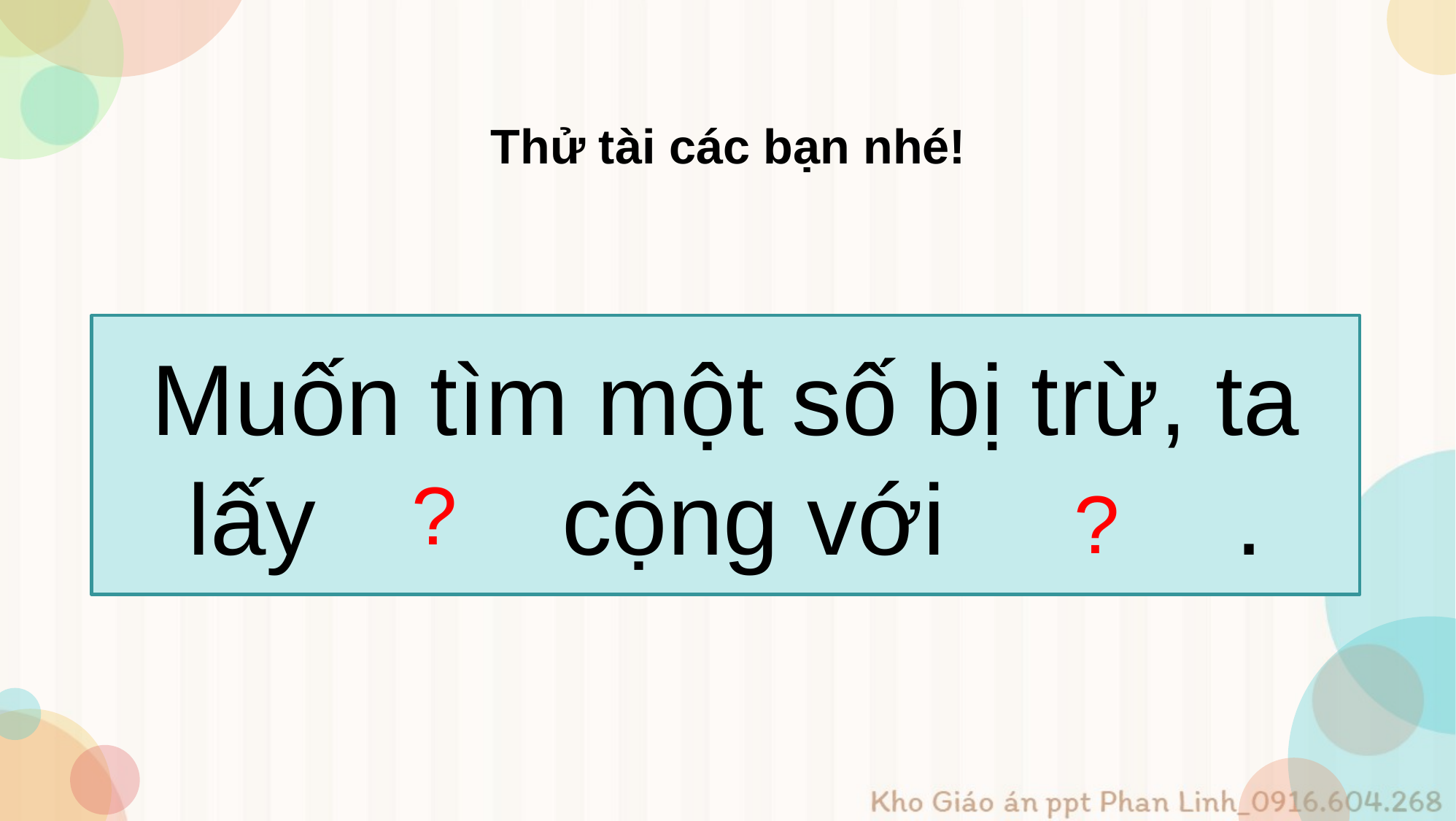

Thử tài các bạn nhé!
Muốn tìm một số bị trừ, ta lấy hiệu cộng với số trừ.
?
?